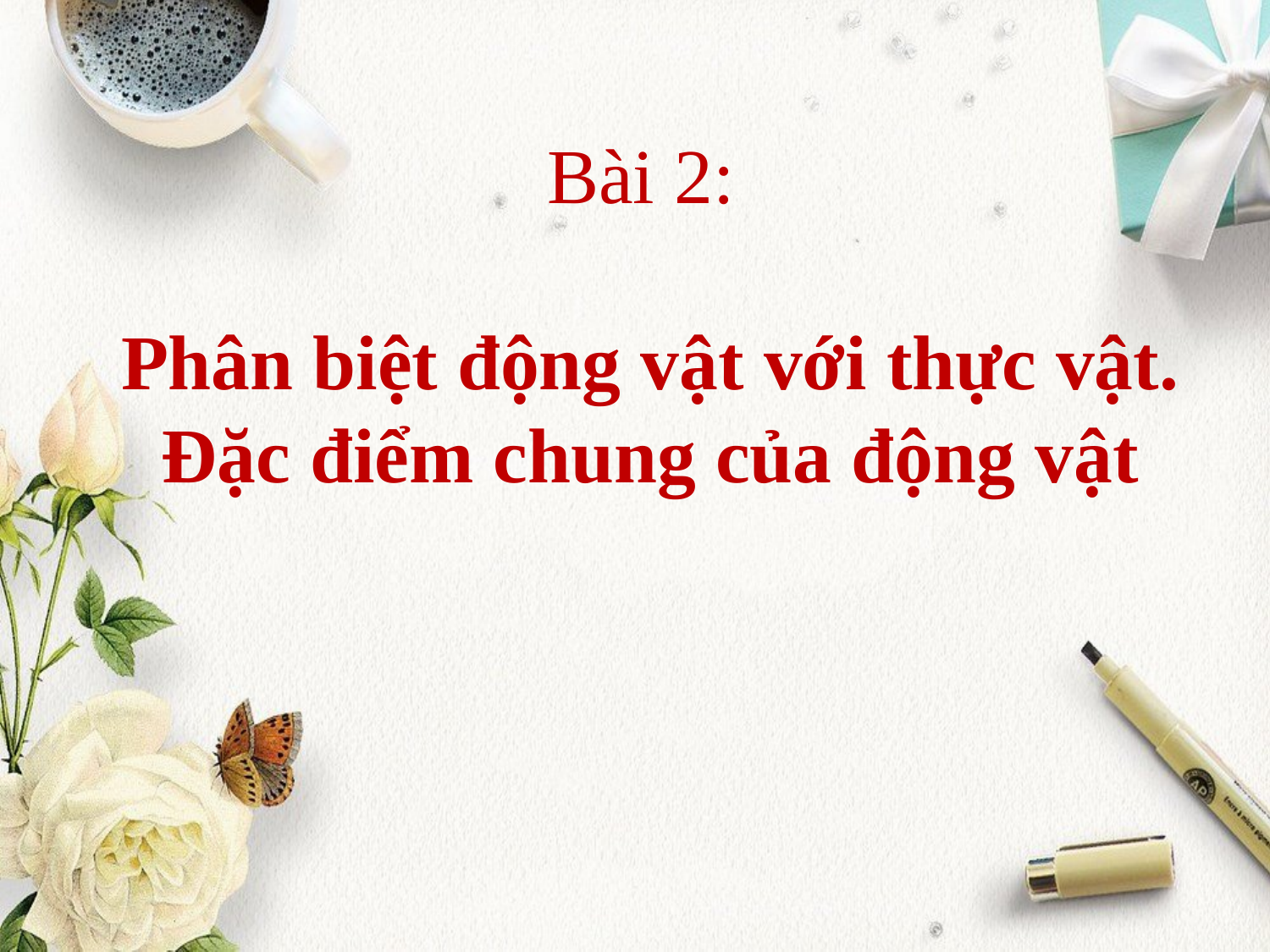

# Bài 2: Phân biệt động vật với thực vật. Đặc điểm chung của động vật